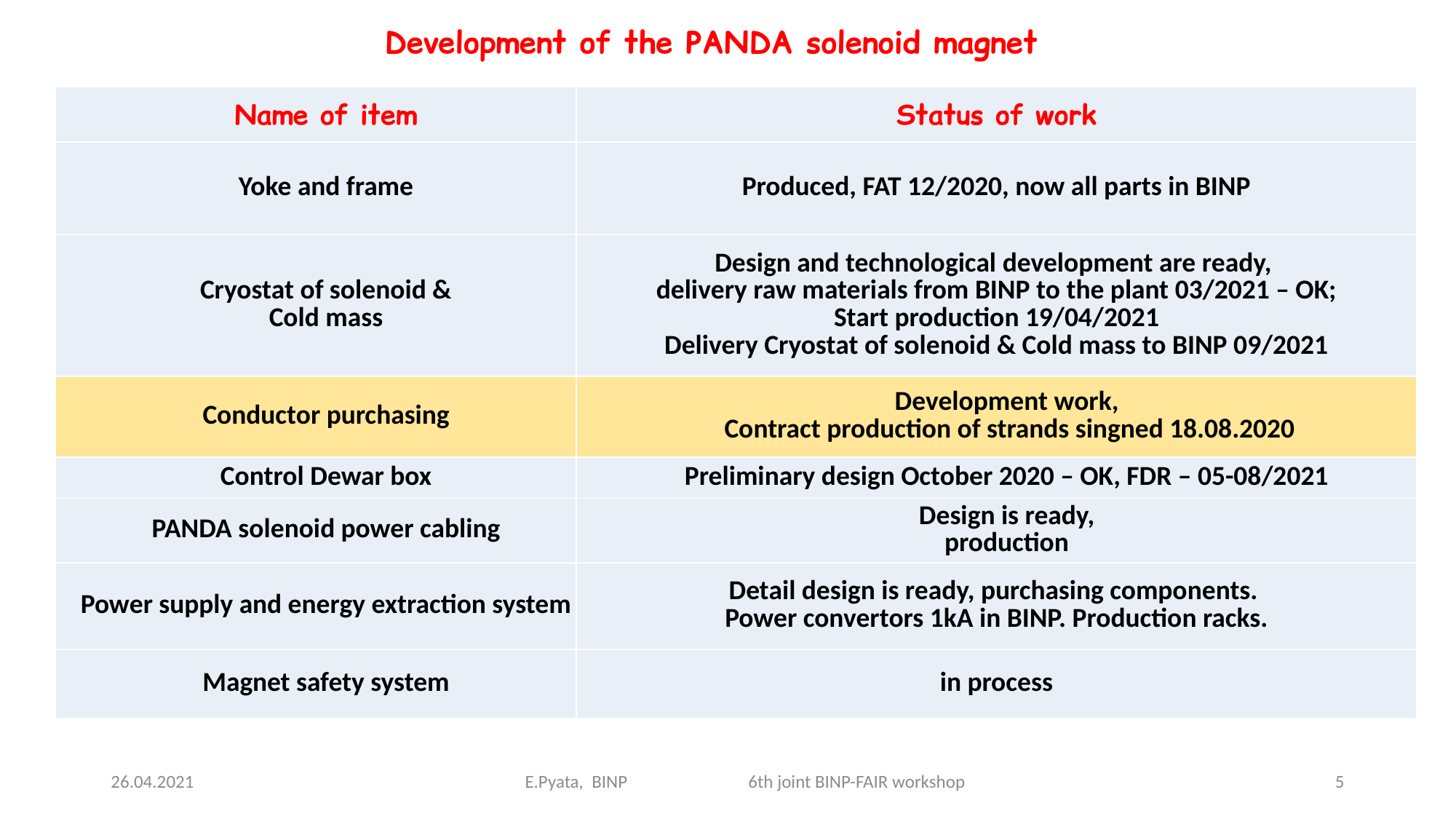

Development of the PANDA solenoid magnet
| Name of item | Status of work |
| --- | --- |
| Yoke and frame | Produced, FAT 12/2020, now all parts in BINP |
| Cryostat of solenoid & Cold mass | Design and technological development are ready, delivery raw materials from BINP to the plant 03/2021 – OK; Start production 19/04/2021 Delivery Cryostat of solenoid & Cold mass to BINP 09/2021 |
| Conductor purchasing | Development work, Contract production of strands singned 18.08.2020 |
| Control Dewar box | Preliminary design October 2020 – OK, FDR – 05-08/2021 |
| PANDA solenoid power cabling | Design is ready, production |
| Power supply and energy extraction system | Detail design is ready, purchasing components. Power convertors 1kA in BINP. Production racks. |
| Magnet safety system | in process |
26.04.2021
E.Pyata,  BINP                             6th joint BINP-FAIR workshop
5